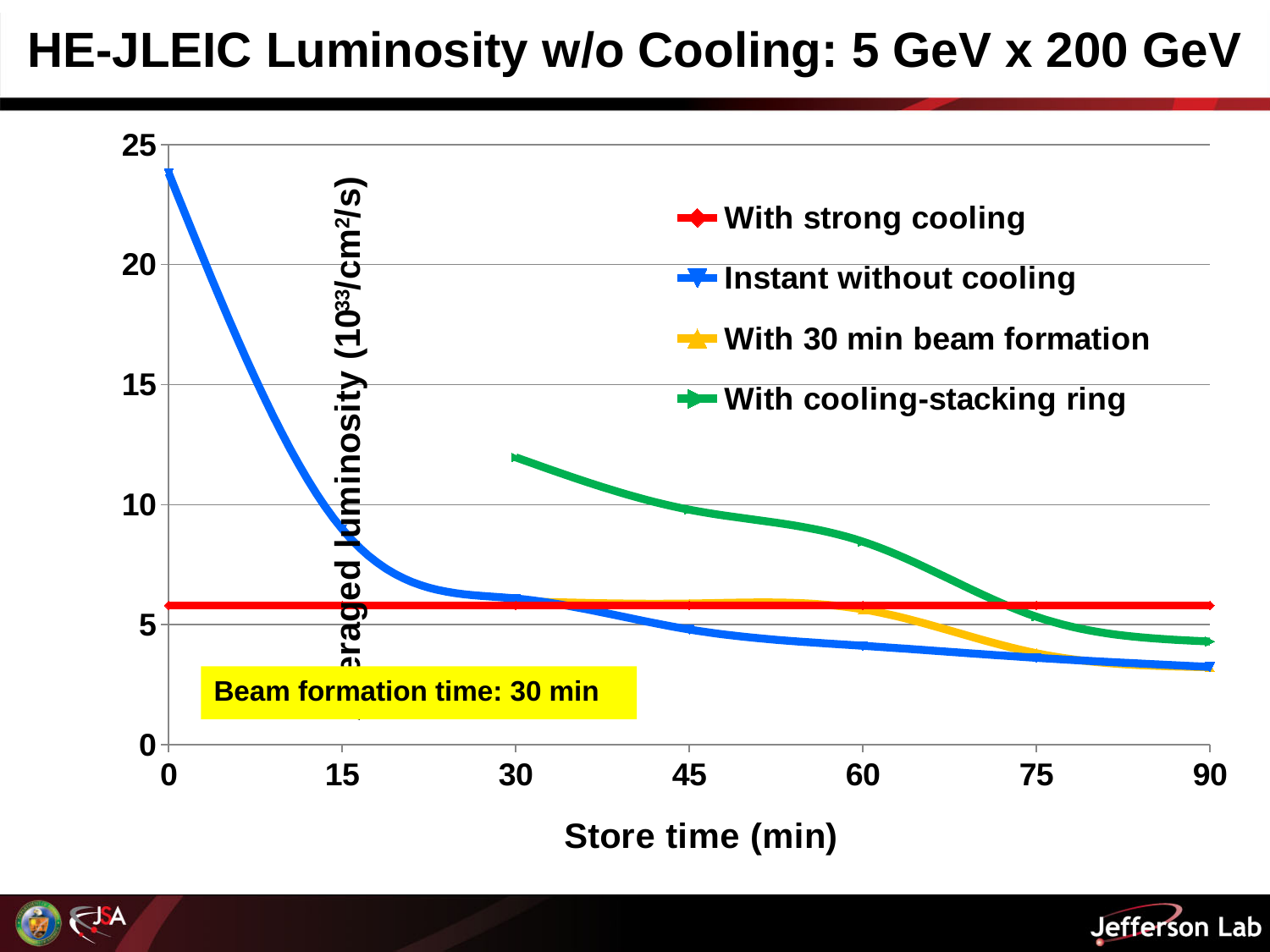

# HE-JLEIC Luminosity w/o Cooling: 5 GeV x 200 GeV

### Chart

| Category |  |  |  |  |
|---|---|---|---|---|
Beam formation time: 30 min